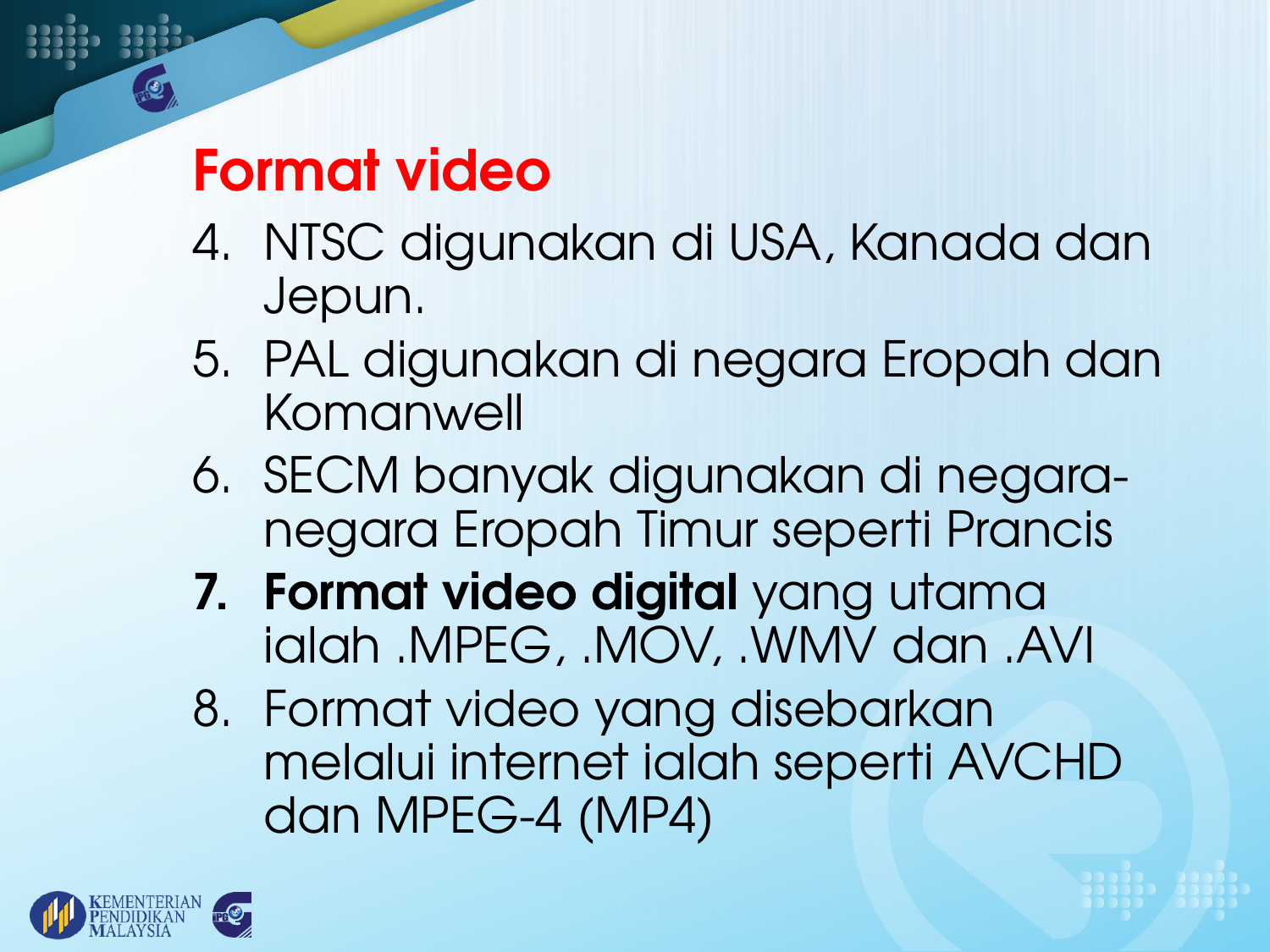

# Format video
NTSC digunakan di USA, Kanada dan Jepun.
PAL digunakan di negara Eropah dan Komanwell
SECM banyak digunakan di negara-negara Eropah Timur seperti Prancis
Format video digital yang utama ialah .MPEG, .MOV, .WMV dan .AVI
Format video yang disebarkan melalui internet ialah seperti AVCHD dan MPEG-4 (MP4)